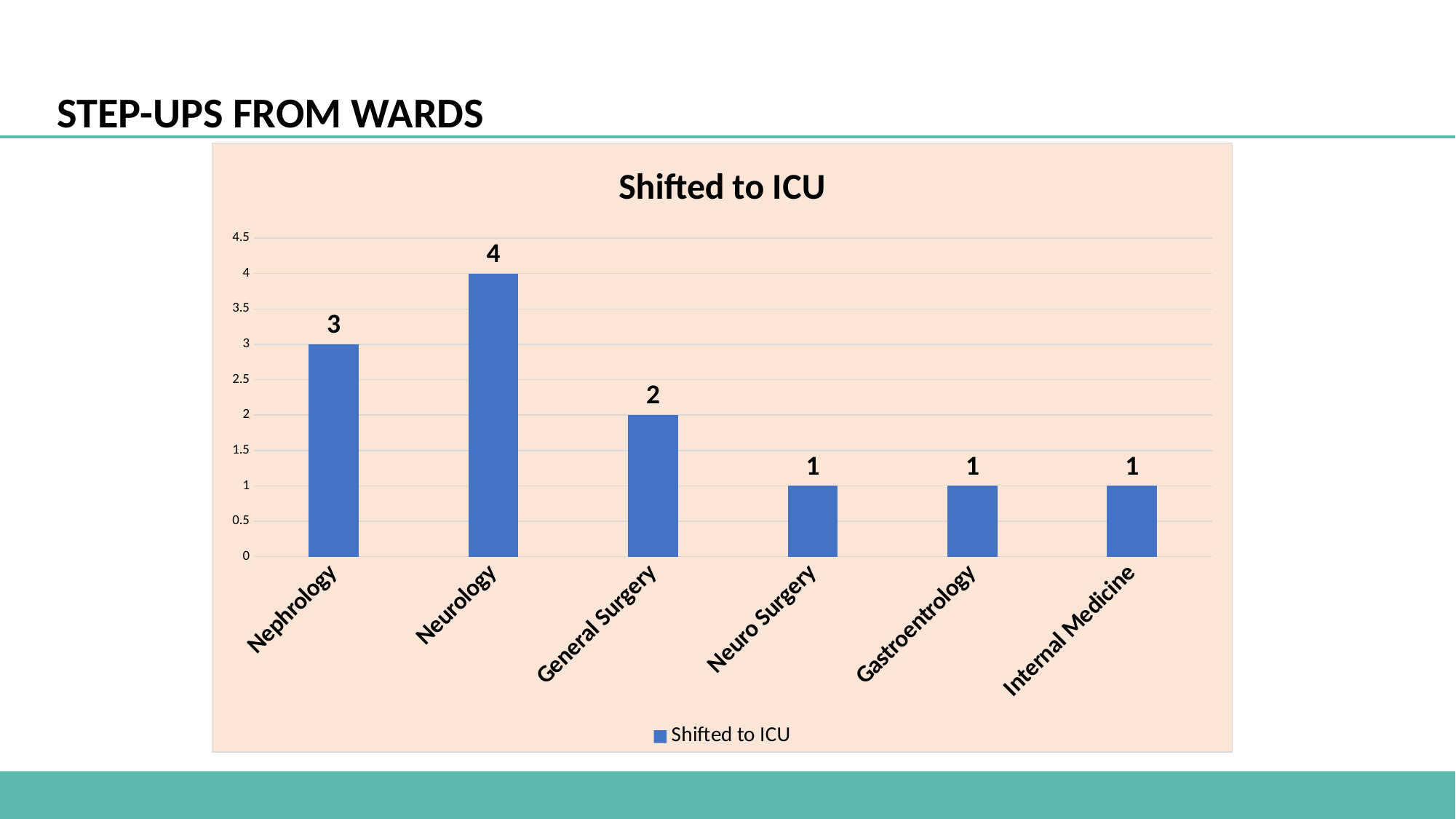

STEP-UPS FROM WARDS

### Chart:

| Category | Shifted to ICU |
|---|---|
| Nephrology | 3.0 |
| Neurology | 4.0 |
| General Surgery | 2.0 |
| Neuro Surgery | 1.0 |
| Gastroentrology | 1.0 |
| Internal Medicine | 1.0 |